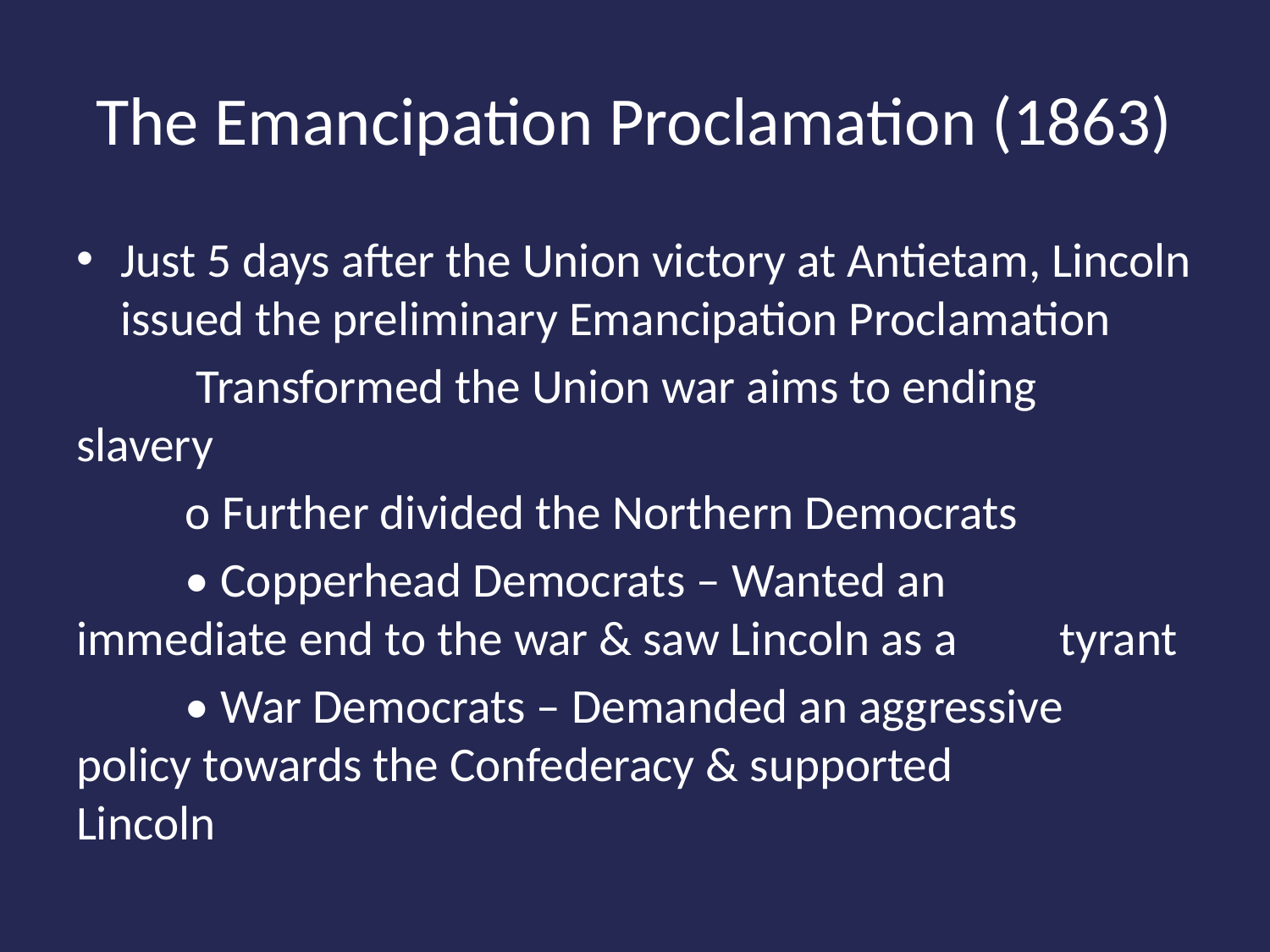

# The Emancipation Proclamation (1863)
Just 5 days after the Union victory at Antietam, Lincoln issued the preliminary Emancipation Proclamation
		 Transformed the Union war aims to ending 			slavery
	o Further divided the Northern Democrats
	• Copperhead Democrats – Wanted an 	immediate end to the war & saw Lincoln as a 	tyrant
	• War Democrats – Demanded an aggressive 	policy towards the Confederacy & supported 	Lincoln